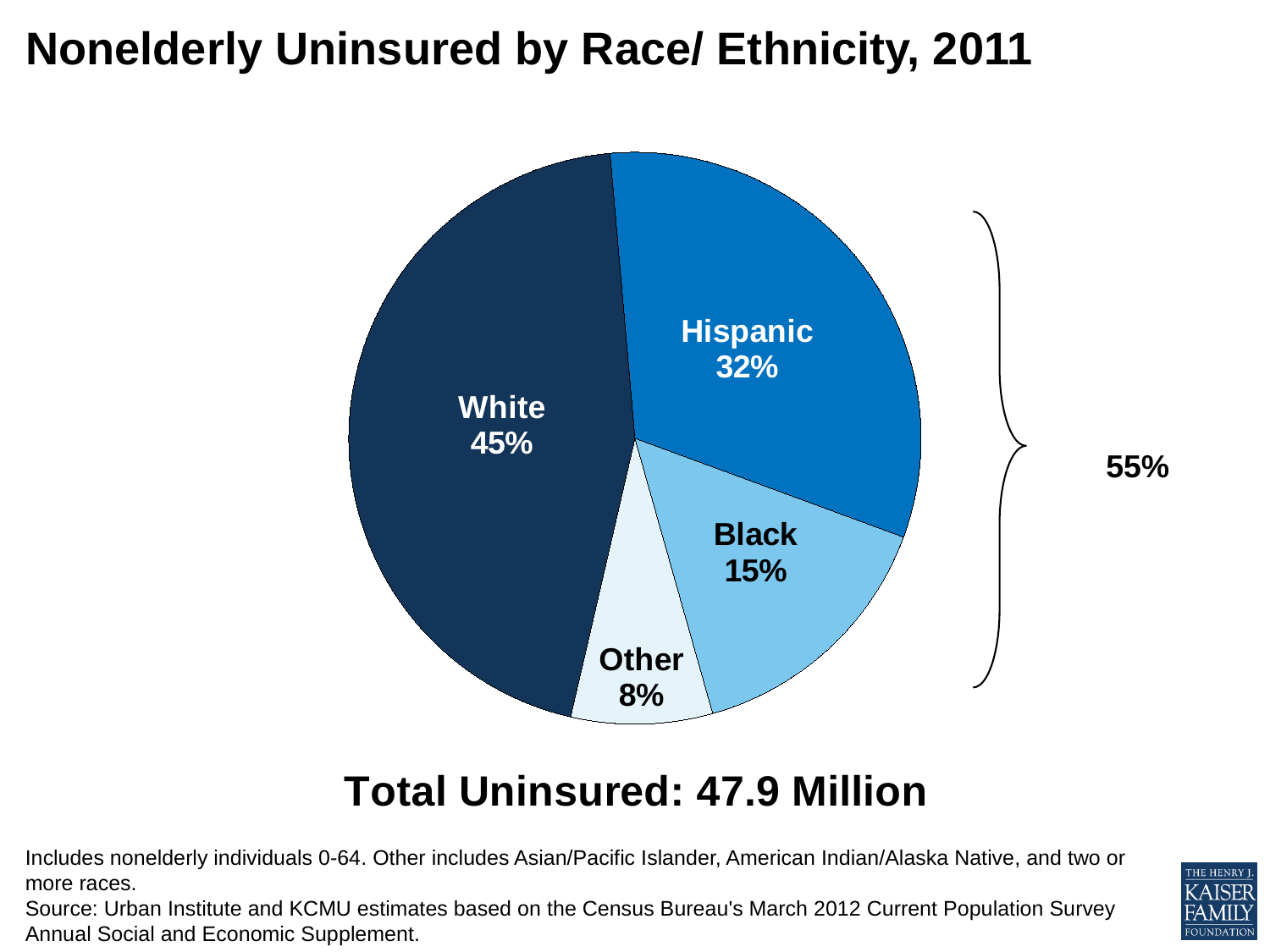

# Nonelderly Uninsured by Race/ Ethnicity, 2011

### Chart

| Category | Column1 |
|---|---|
| White | 0.45 |
| Hispanic | 0.32 |
| Black | 0.15 |
| Other | 0.08 |
55%
Includes nonelderly individuals 0-64. Other includes Asian/Pacific Islander, American Indian/Alaska Native, and two or more races.
Source: Urban Institute and KCMU estimates based on the Census Bureau's March 2012 Current Population Survey  Annual Social and Economic Supplement.